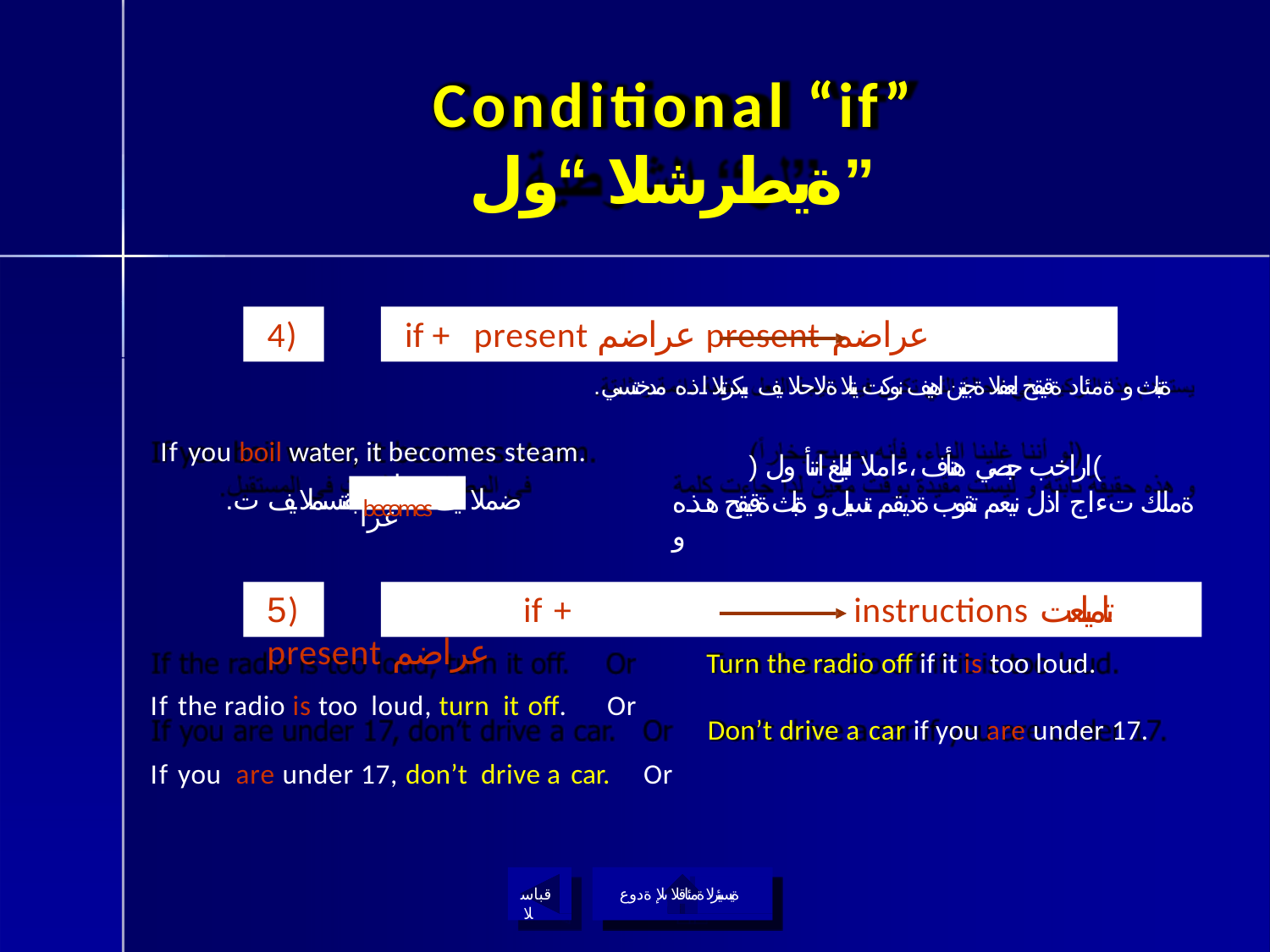

# Conditional “if”
ةيطرشلا “ول”

if + present عراضم present عراضم
.ةتباث و ةمئاد ةقيقح لعفلا ةجيتن اهيف نوكت يتلا ةلاحلا يف بيكرتلا اذه مدختسي

4)

If you boil water, it becomes steam.
.لبقتسملا يف تbecomesضملا يف
) اراخب حبصي هنأف ،ءاملا انيلغ اننأ ول(
ةملك تءاج اذل نيعم تقوب ةديقم تسيل و ةتباث ةقيقح هذه و

سيل و عرا

5)	if +	present عراضم
If the radio is too  loud, turn it off.	Or

If you  are under 17, don’t  drive a car.	Or

instructions تاميلعت

Turn the radio off if it is too loud.

Don’t drive a car if you are under 17.

قباسلا
ةيسيئرلا ةمئاقلا ىلإ ةدوع